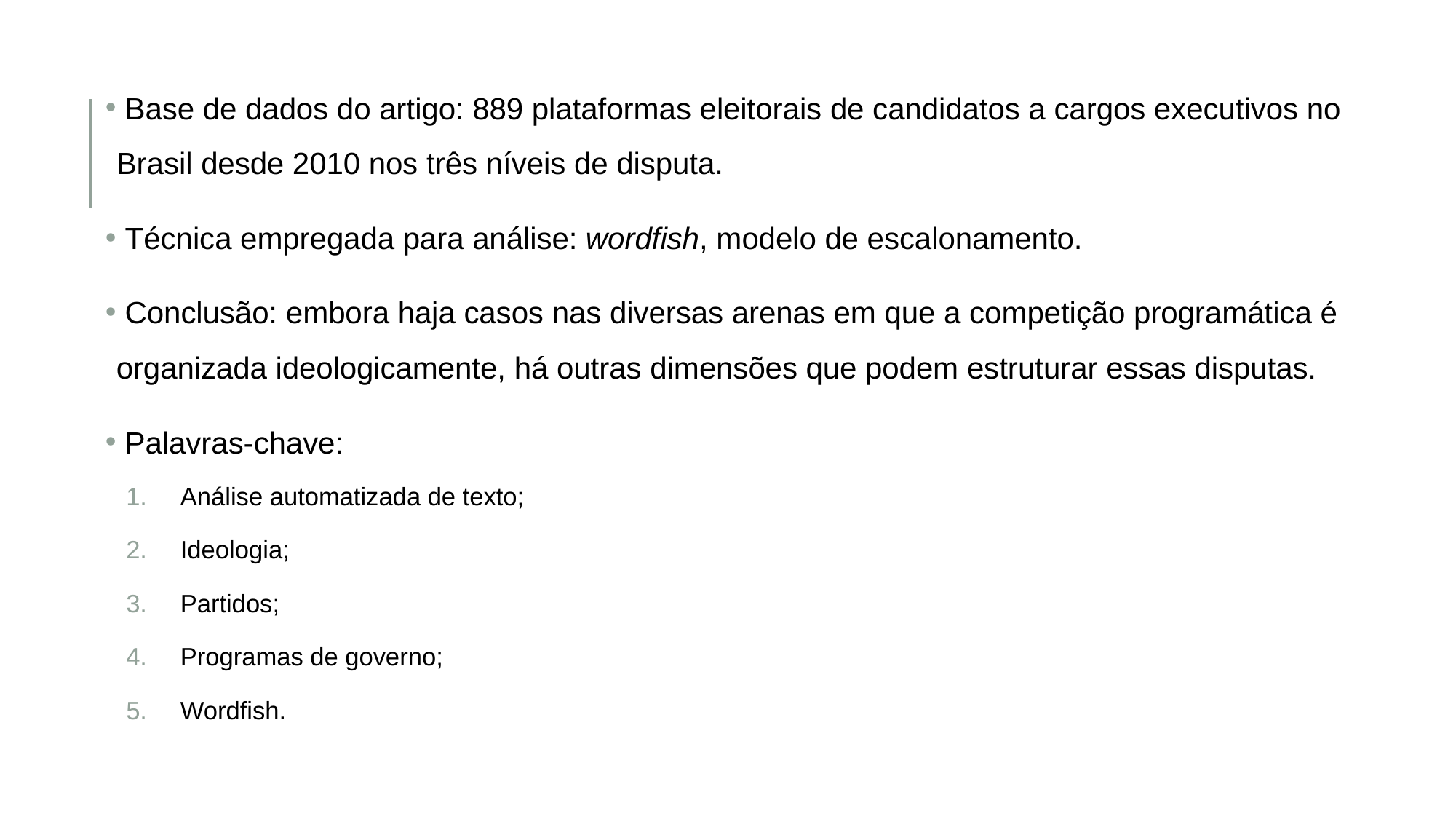

Base de dados do artigo: 889 plataformas eleitorais de candidatos a cargos executivos no Brasil desde 2010 nos três níveis de disputa.
 Técnica empregada para análise: wordfish, modelo de escalonamento.
 Conclusão: embora haja casos nas diversas arenas em que a competição programática é organizada ideologicamente, há outras dimensões que podem estruturar essas disputas.
 Palavras-chave:
Análise automatizada de texto;
Ideologia;
Partidos;
Programas de governo;
Wordfish.